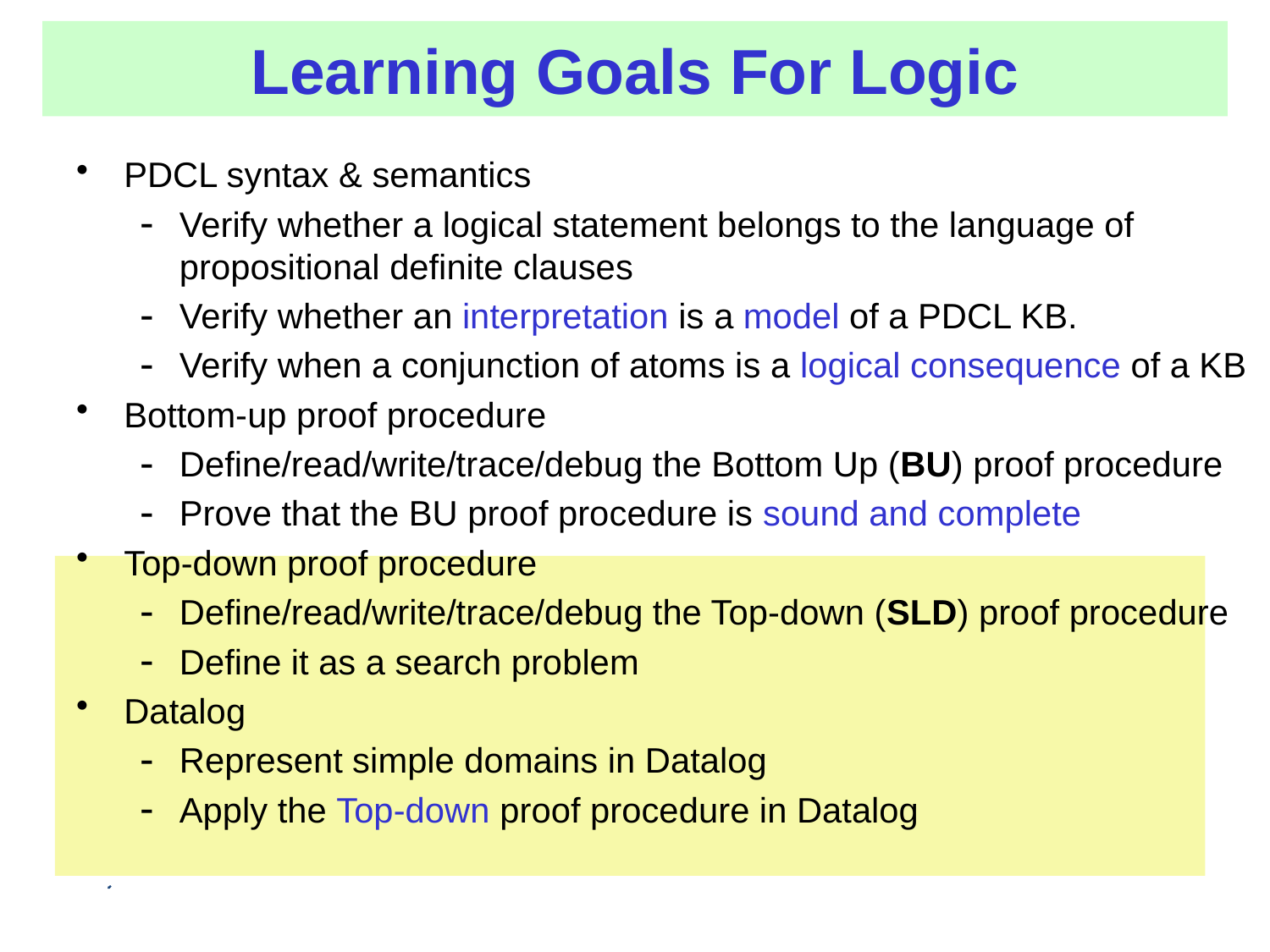

# Learning Goals For Logic
PDCL syntax & semantics
Verify whether a logical statement belongs to the language of propositional definite clauses
Verify whether an interpretation is a model of a PDCL KB.
Verify when a conjunction of atoms is a logical consequence of a KB
Bottom-up proof procedure
Define/read/write/trace/debug the Bottom Up (BU) proof procedure
Prove that the BU proof procedure is sound and complete
Top-down proof procedure
Define/read/write/trace/debug the Top-down (SLD) proof procedure
Define it as a search problem
Datalog
Represent simple domains in Datalog
Apply the Top-down proof procedure in Datalog